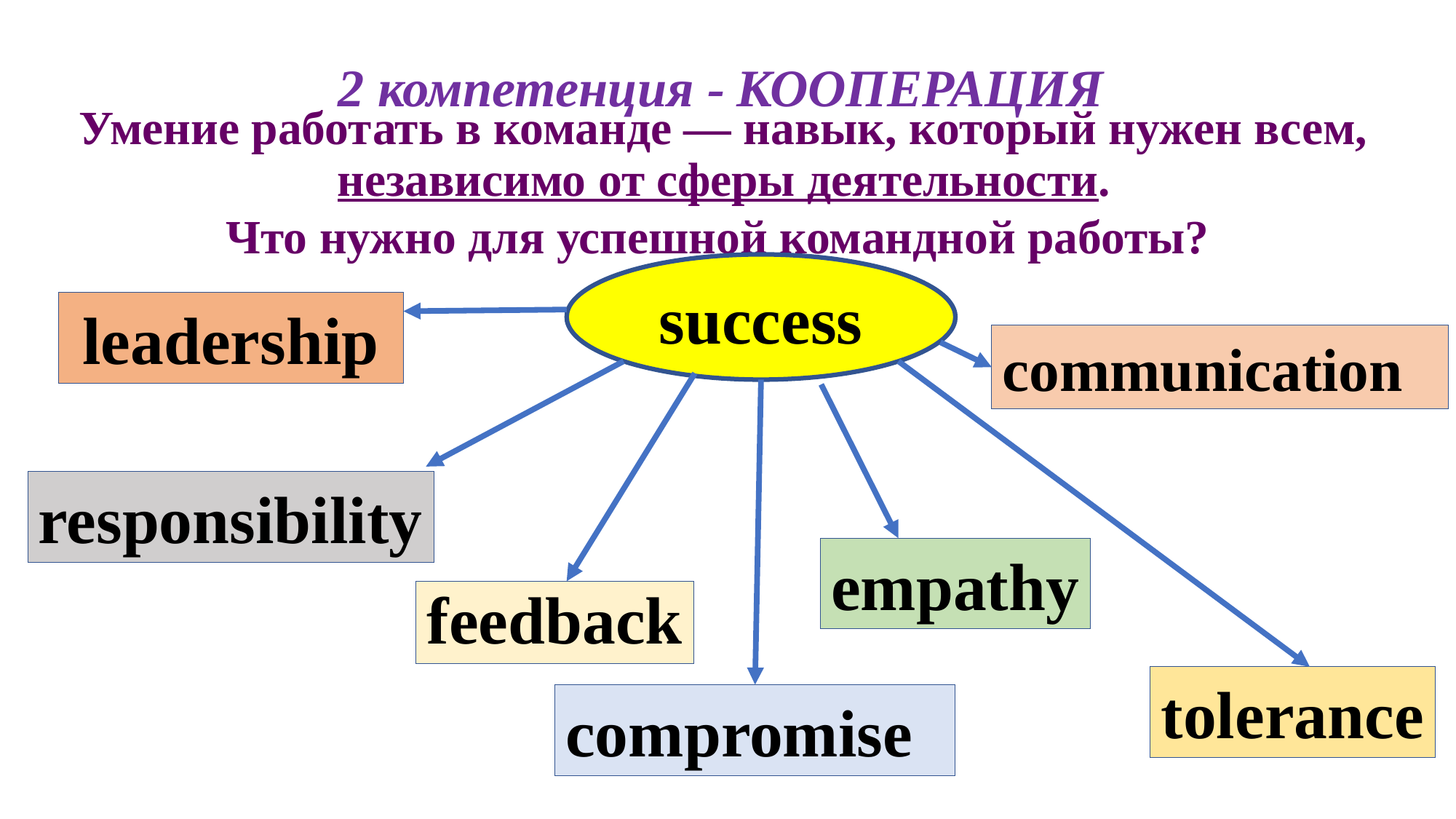

# 2 компетенция - КООПЕРАЦИЯ
Умение работать в команде — навык, который нужен всем, независимо от сферы деятельности.
Что нужно для успешной командной работы?

success
leadership
communication
responsibility
empathy
feedback
tolerance
compromise